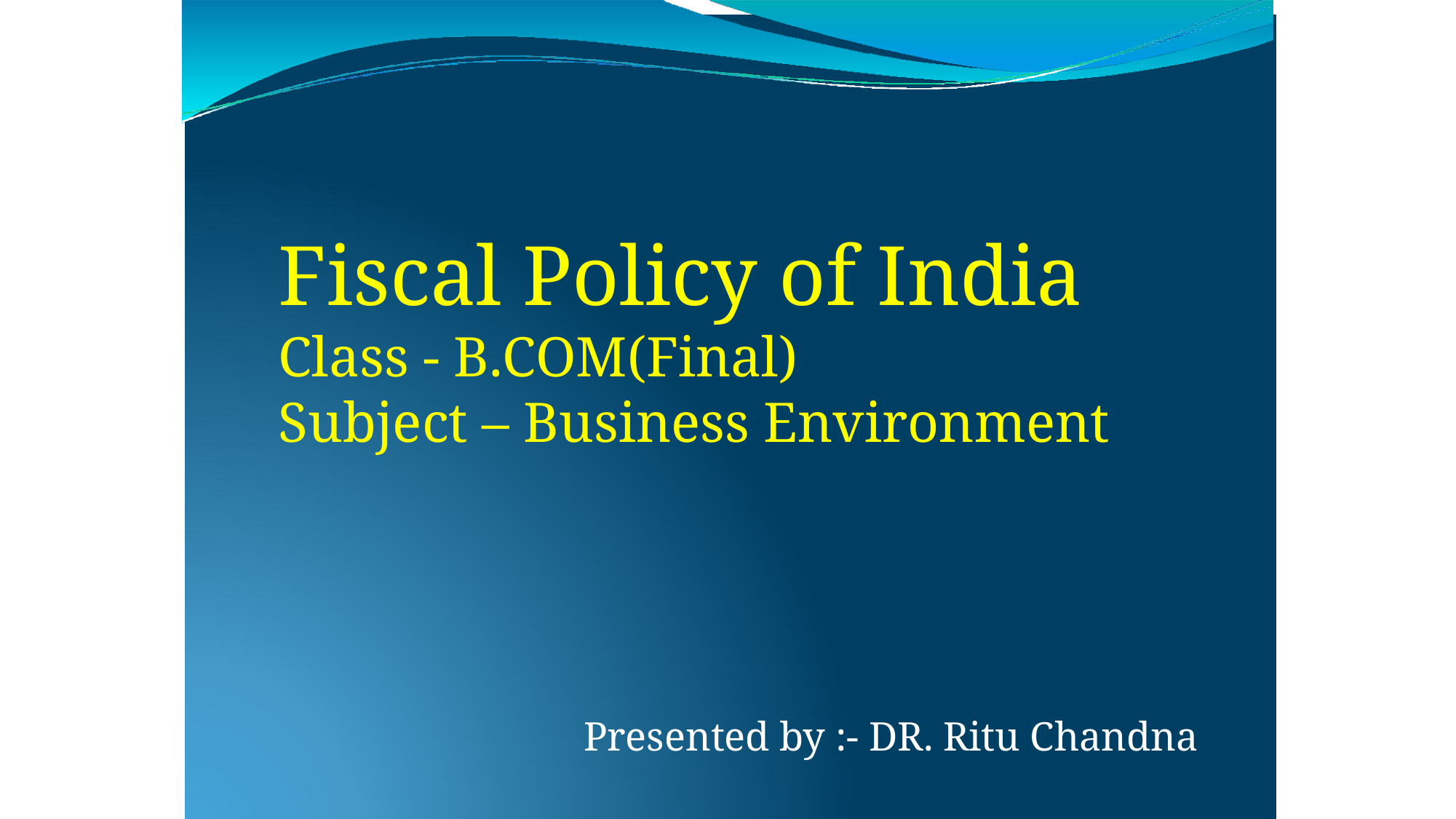

Fiscal Policy of India
Class - B.COM(Final)
Subject – Business Environment
Presented by :- DR. Ritu Chandna